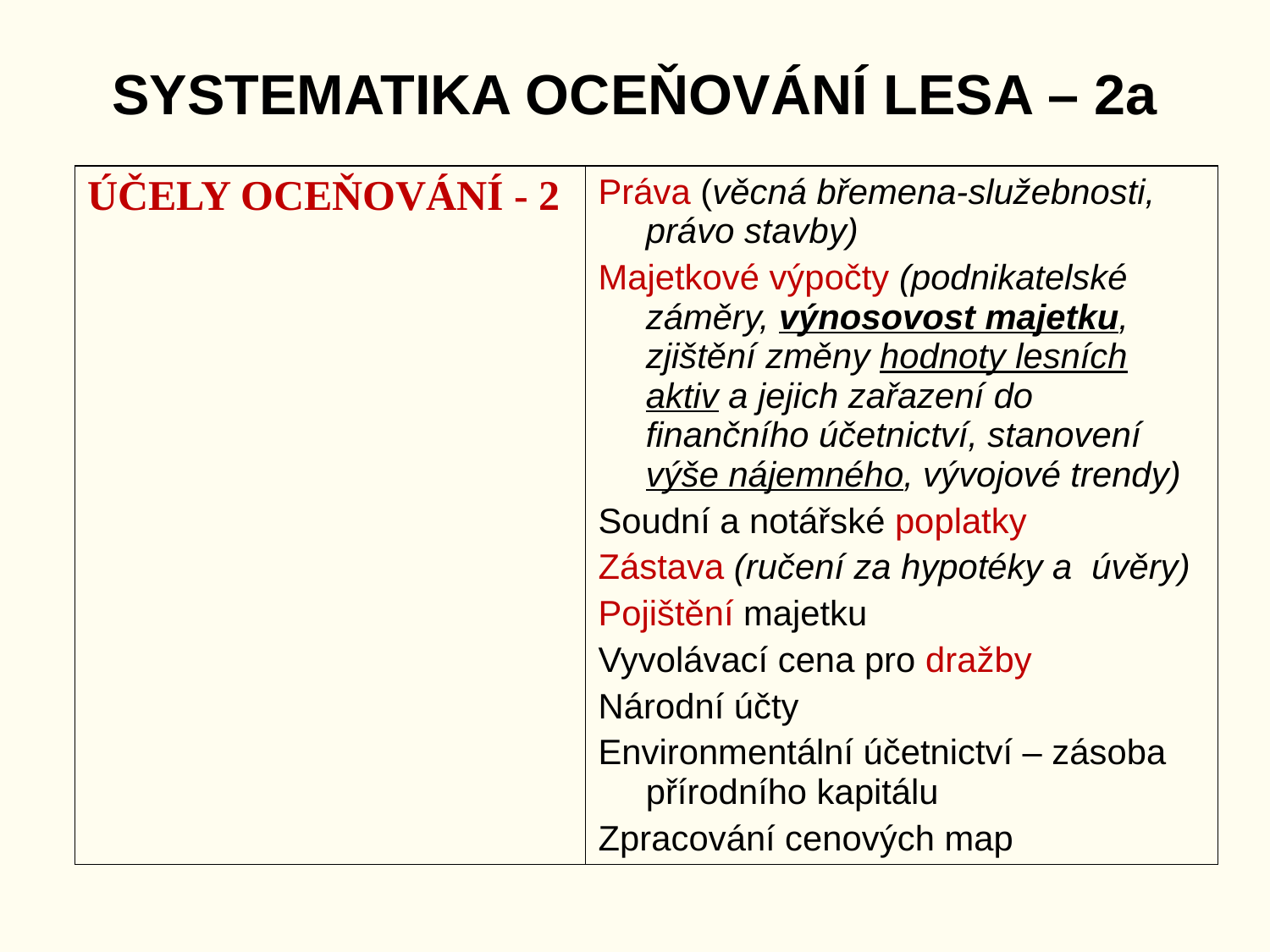

# SYSTEMATIKA OCEŇOVÁNÍ LESA – 2a
| ÚČELY OCEŇOVÁNÍ - 2 | Práva (věcná břemena-služebnosti, právo stavby) Majetkové výpočty (podnikatelské záměry, výnosovost majetku, zjištění změny hodnoty lesních aktiv a jejich zařazení do finančního účetnictví, stanovení výše nájemného, vývojové trendy) Soudní a notářské poplatky Zástava (ručení za hypotéky a úvěry) Pojištění majetku Vyvolávací cena pro dražby Národní účty Environmentální účetnictví – zásoba přírodního kapitálu Zpracování cenových map |
| --- | --- |